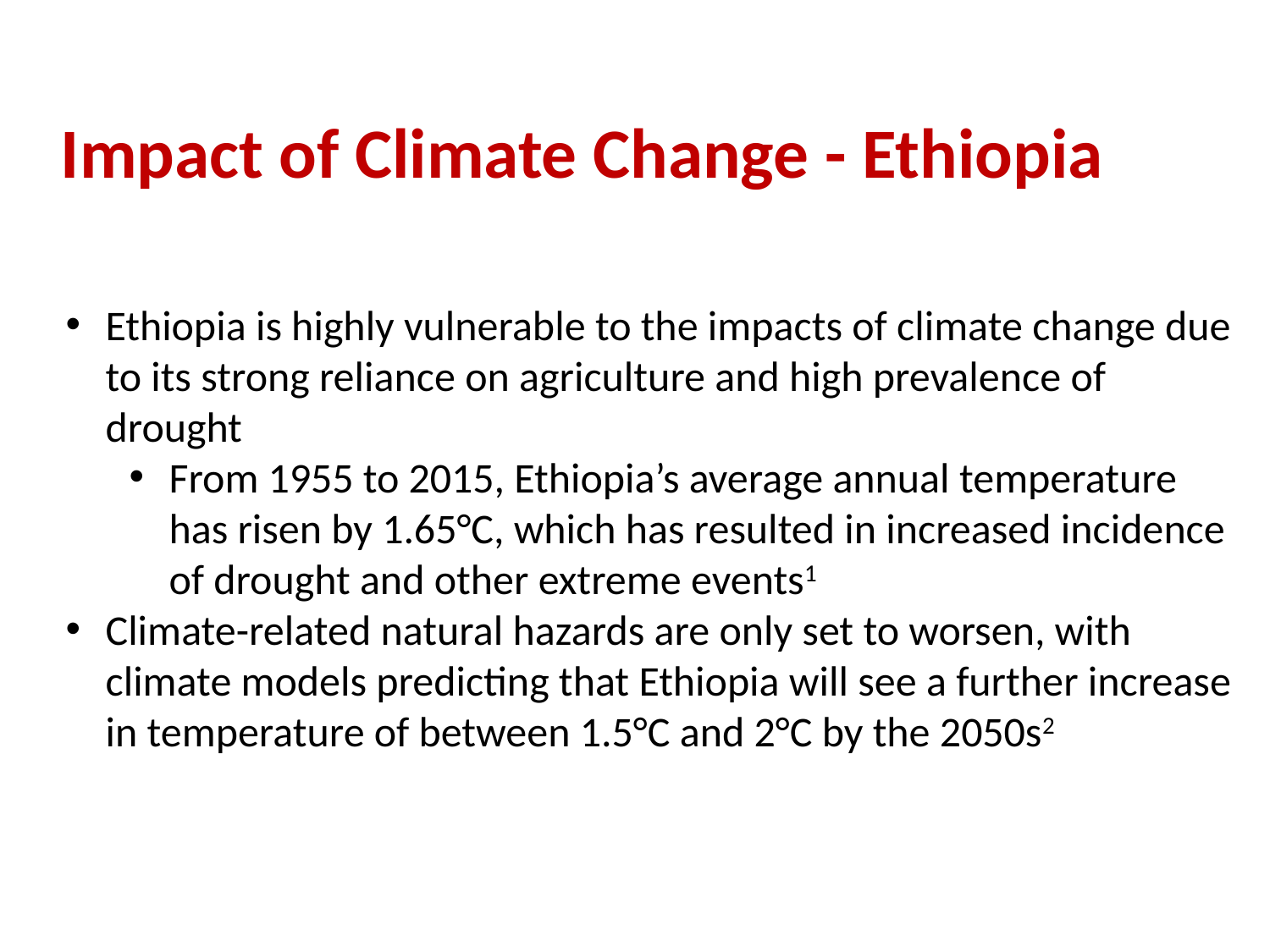

# Impact of Climate Change - Ethiopia
Ethiopia is highly vulnerable to the impacts of climate change due to its strong reliance on agriculture and high prevalence of drought
From 1955 to 2015, Ethiopia’s average annual temperature has risen by 1.65°C, which has resulted in increased incidence of drought and other extreme events1
Climate-related natural hazards are only set to worsen, with climate models predicting that Ethiopia will see a further increase in temperature of between 1.5°C and 2°C by the 2050s2